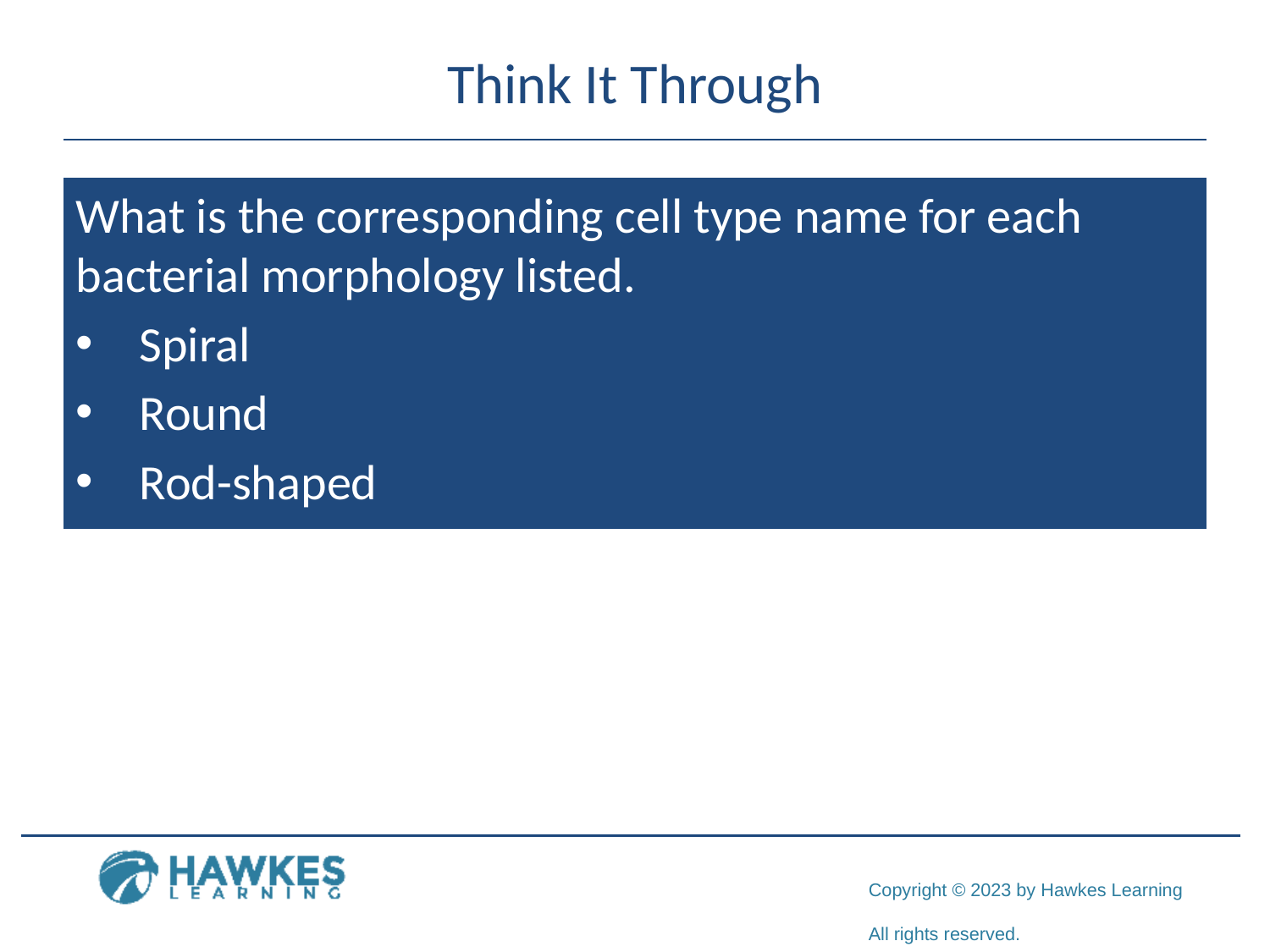

# Think It Through
What is the corresponding cell type name for each bacterial morphology listed.
Spiral
Round
Rod-shaped